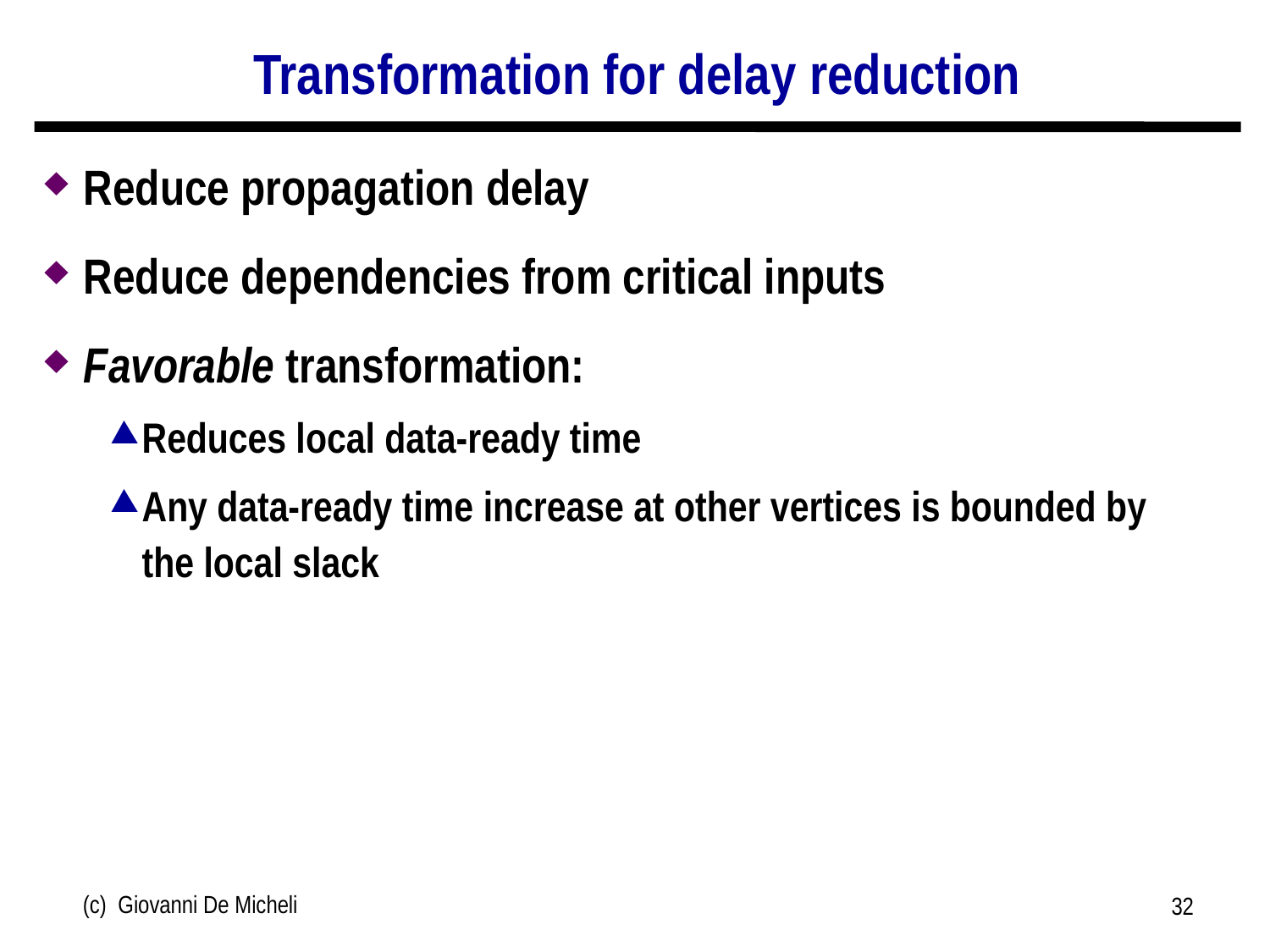

# Transformation for delay reduction
Reduce propagation delay
Reduce dependencies from critical inputs
Favorable transformation:
Reduces local data-ready time
Any data-ready time increase at other vertices is bounded by the local slack
(c)  Giovanni De Micheli
32